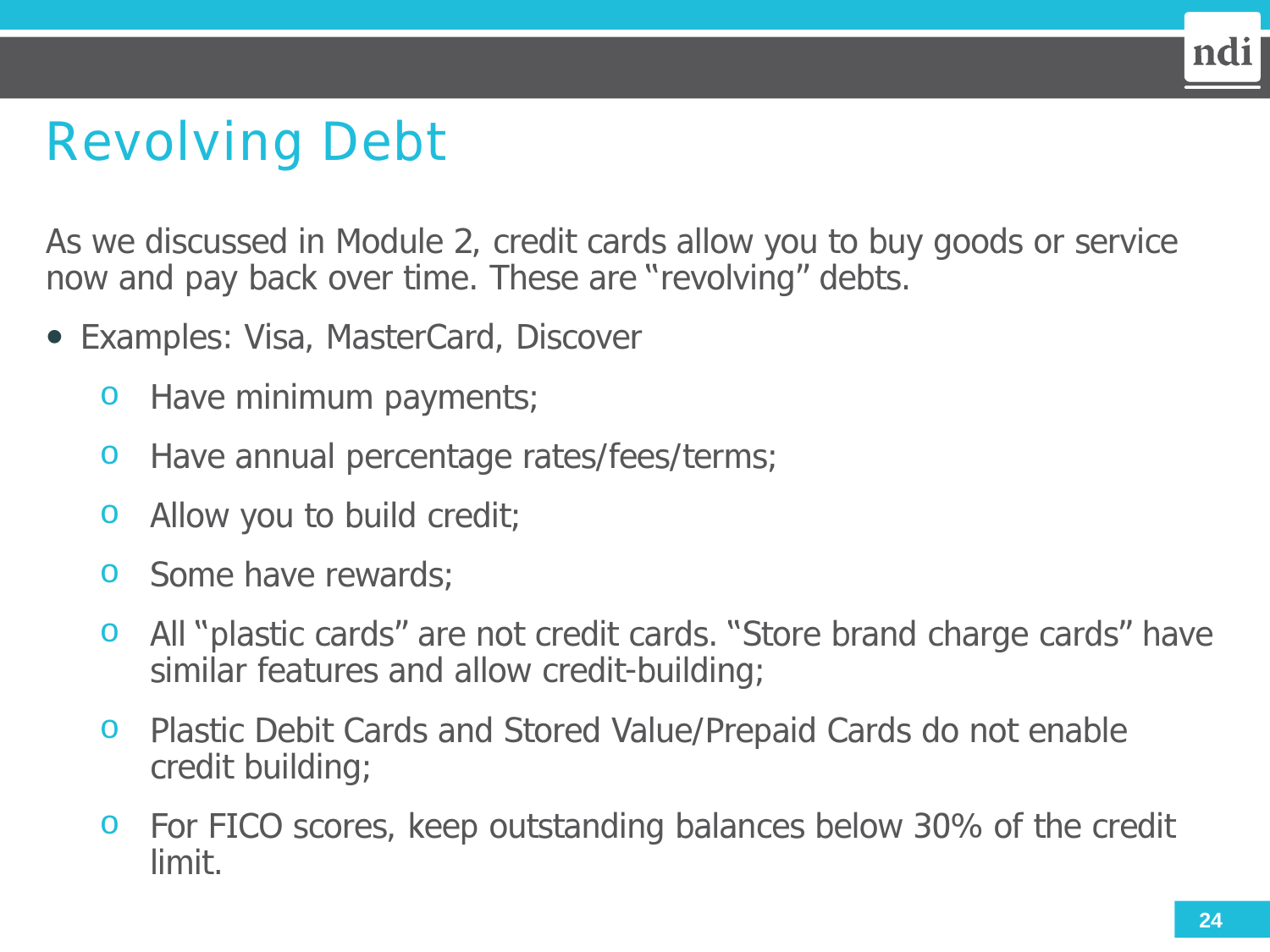

# Revolving Debt
As we discussed in Module 2, credit cards allow you to buy goods or service now and pay back over time. These are “revolving” debts.
Examples: Visa, MasterCard, Discover
Have minimum payments;
Have annual percentage rates/fees/terms;
Allow you to build credit;
Some have rewards;
All “plastic cards” are not credit cards. “Store brand charge cards” have similar features and allow credit-building;
Plastic Debit Cards and Stored Value/Prepaid Cards do not enable credit building;
For FICO scores, keep outstanding balances below 30% of the credit limit.
24